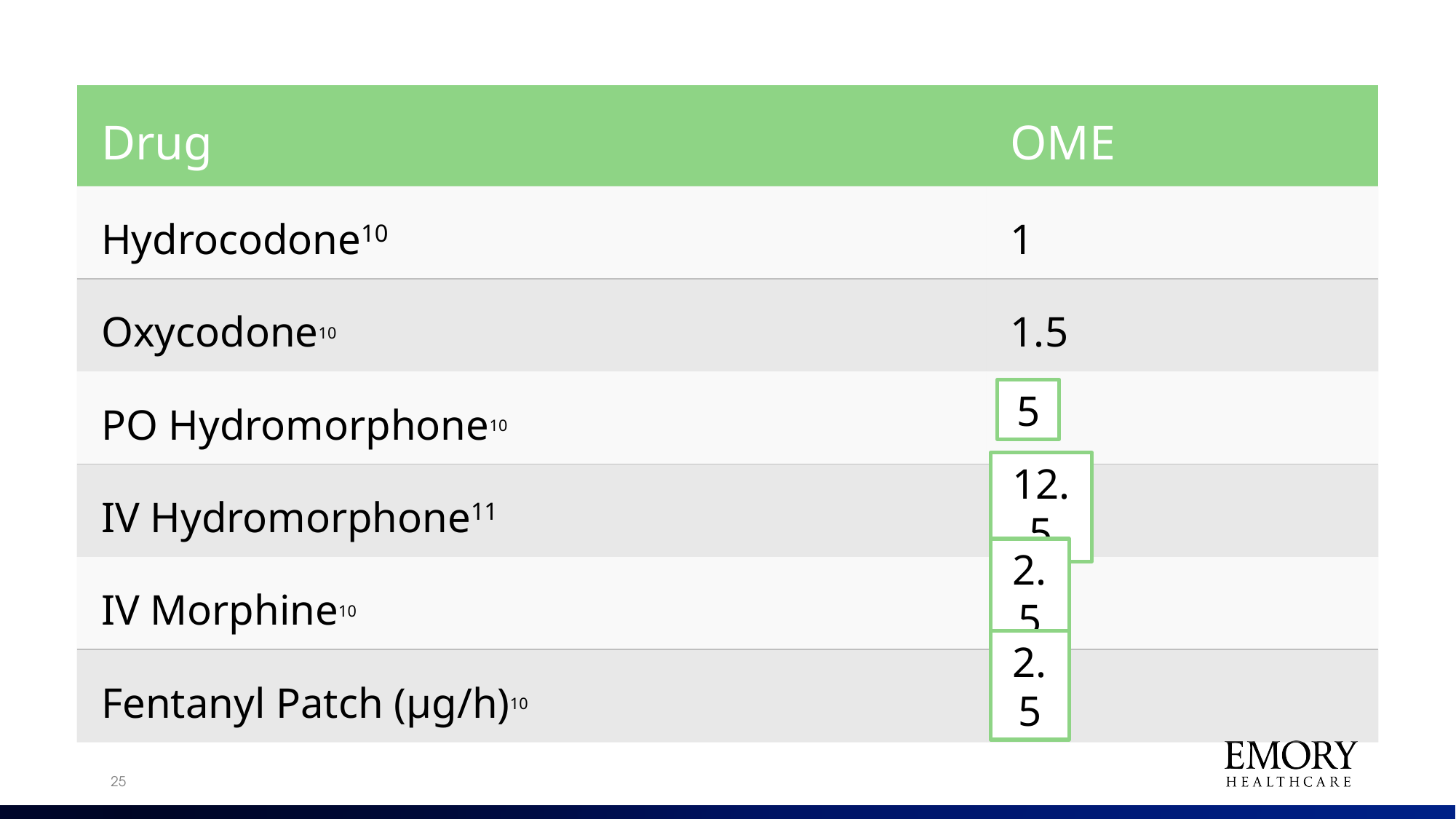

| Drug | OME |
| --- | --- |
| Hydrocodone10 | 1 |
| Oxycodone10 | 1.5 |
| PO Hydromorphone10 | 4 |
| IV Hydromorphone11 | 20 |
| IV Morphine10 | 3 |
| Fentanyl Patch (µg/h)10 | 2 |
5
12.5
2.5
2.5